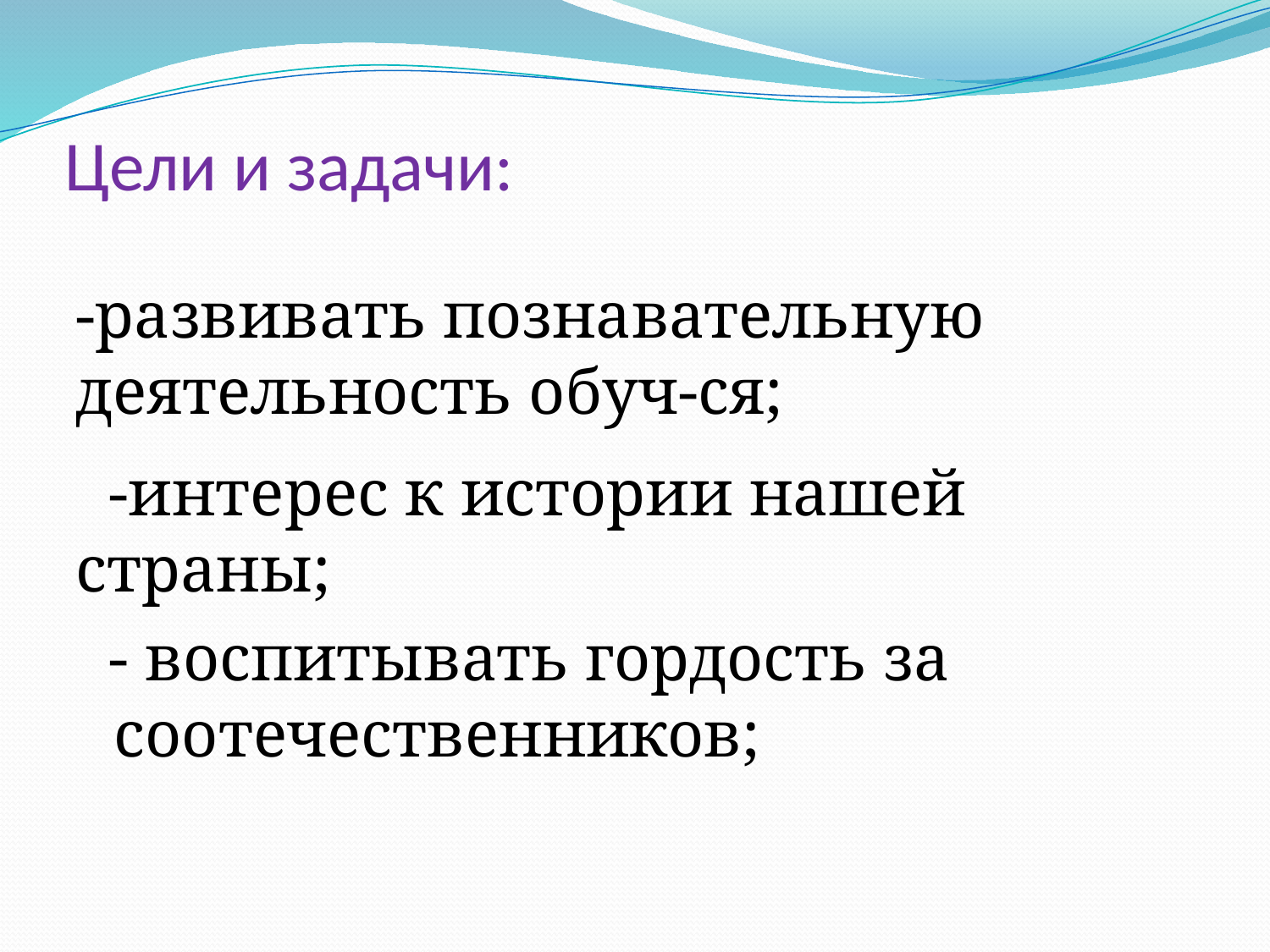

# Цели и задачи:
-развивать познавательную деятельность обуч-ся;
  -интерес к истории нашей страны;
  - воспитывать гордость за соотечественников;